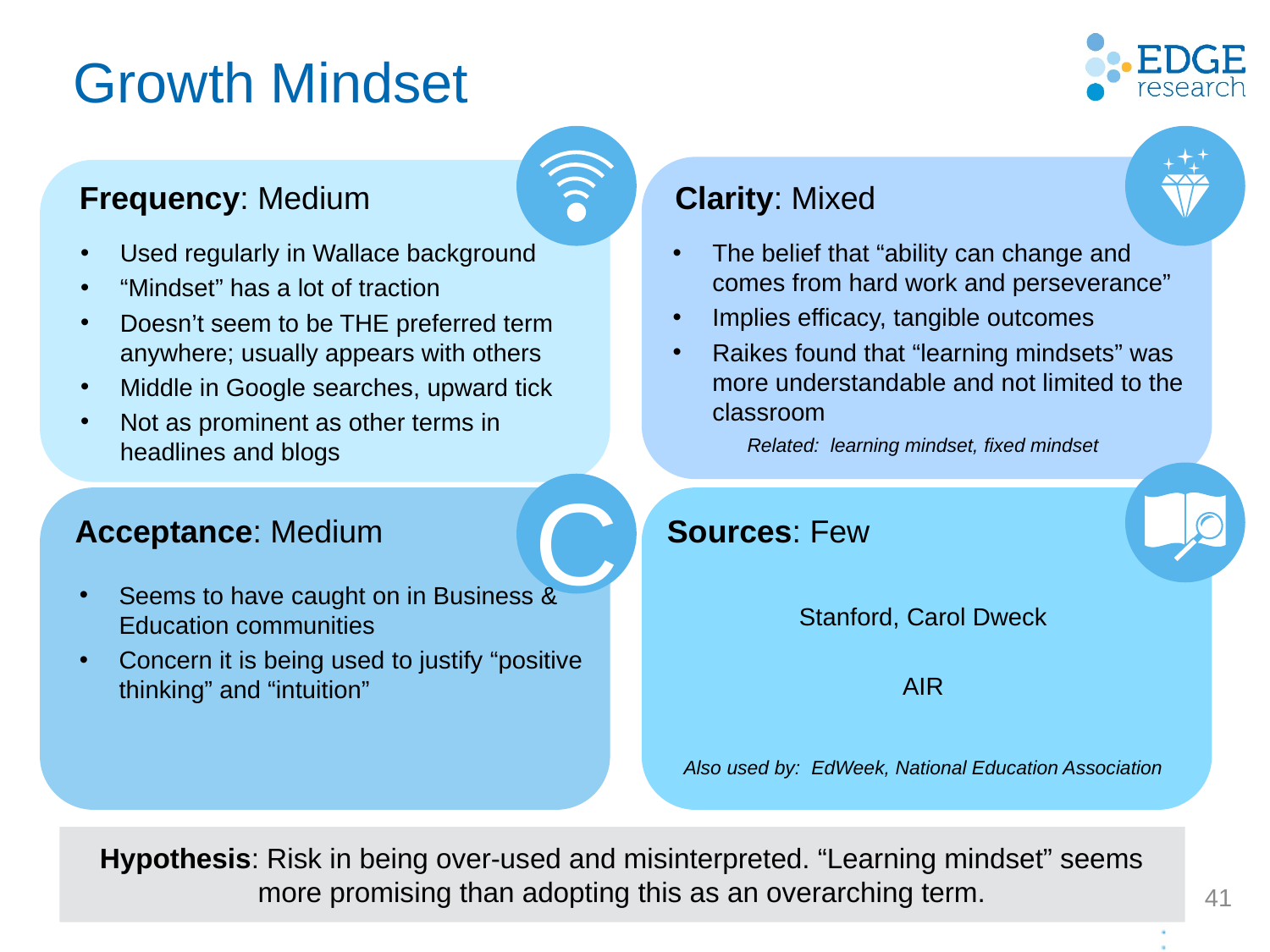

Growth Mindset

Frequency: Medium
Clarity: Mixed
Used regularly in Wallace background
“Mindset” has a lot of traction
Doesn’t seem to be THE preferred term anywhere; usually appears with others
Middle in Google searches, upward tick
Not as prominent as other terms in headlines and blogs
The belief that “ability can change and comes from hard work and perseverance”
Implies efficacy, tangible outcomes
Raikes found that “learning mindsets” was more understandable and not limited to the classroom
Related:  learning mindset, fixed mindset
C

Acceptance: Medium
Sources: Few
Seems to have caught on in Business & Education communities
Concern it is being used to justify “positive thinking” and “intuition”
Stanford, Carol Dweck

AIR
Also used by:  EdWeek, National Education Association
Hypothesis: Risk in being over-used and misinterpreted. “Learning mindset” seems more promising than adopting this as an overarching term.
41